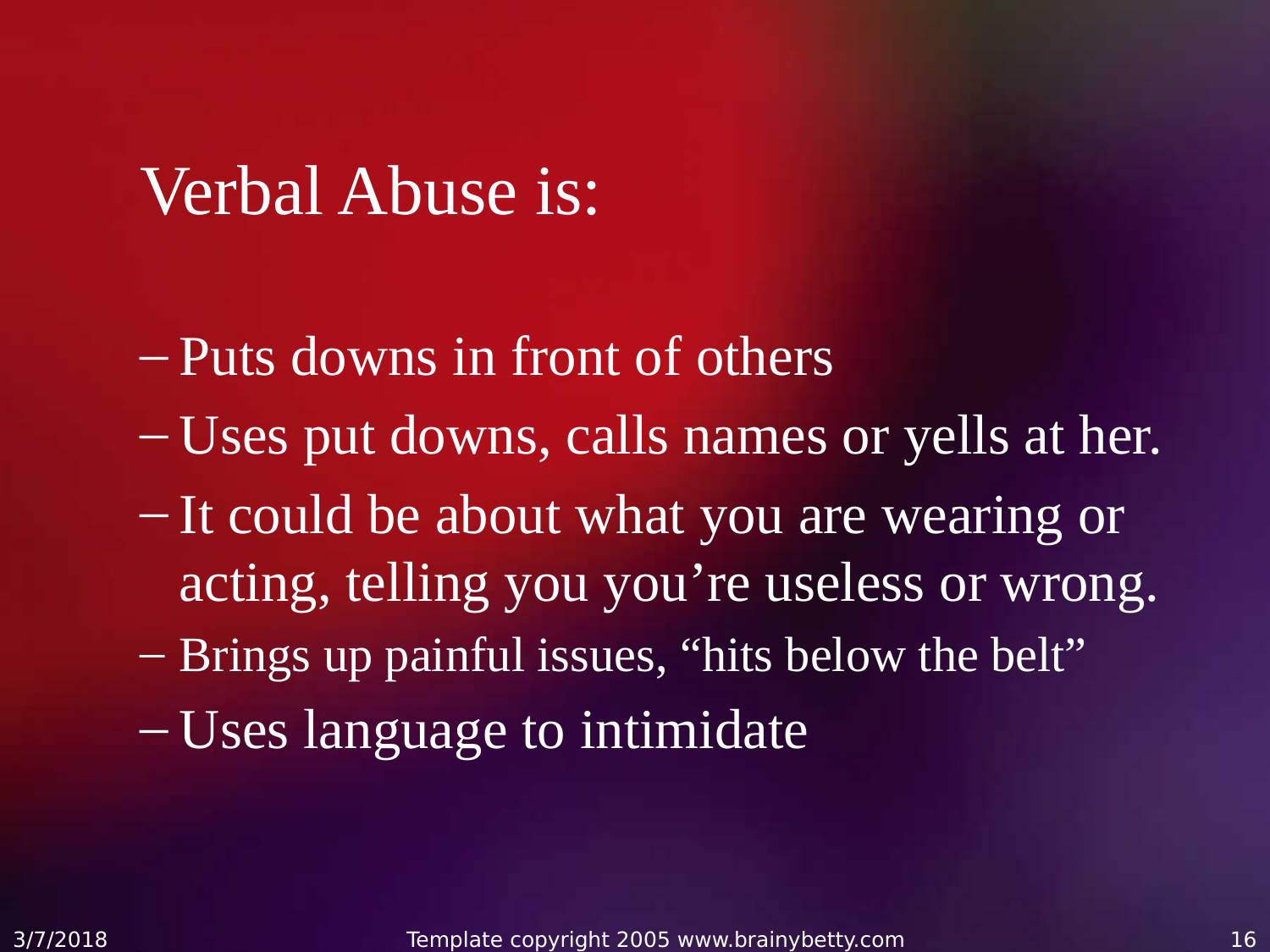

Verbal Abuse is:

Puts downs in front of others
Uses put downs, calls names or yells at her.
It could be about what you are wearing or acting, telling you you’re useless or wrong.
Brings up painful issues, “hits below the belt”
Uses language to intimidate

3/7/2018
Template copyright 2005 www.brainybetty.com
16